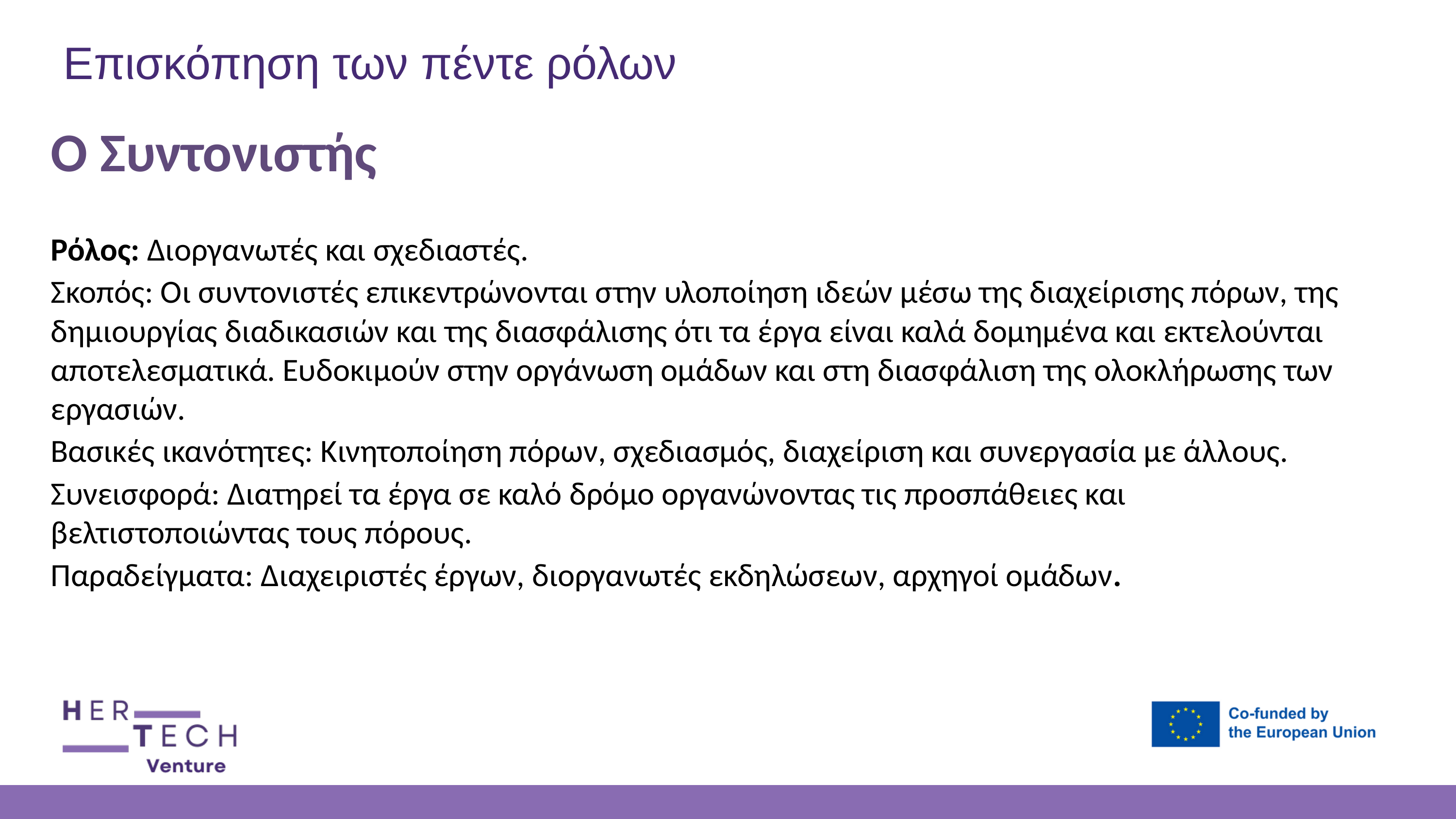

Επισκόπηση των πέντε ρόλων
Ο Συντονιστής

Ρόλος: Διοργανωτές και σχεδιαστές.
Σκοπός: Οι συντονιστές επικεντρώνονται στην υλοποίηση ιδεών μέσω της διαχείρισης πόρων, της δημιουργίας διαδικασιών και της διασφάλισης ότι τα έργα είναι καλά δομημένα και εκτελούνται αποτελεσματικά. Ευδοκιμούν στην οργάνωση ομάδων και στη διασφάλιση της ολοκλήρωσης των εργασιών.
Βασικές ικανότητες: Κινητοποίηση πόρων, σχεδιασμός, διαχείριση και συνεργασία με άλλους.
Συνεισφορά: Διατηρεί τα έργα σε καλό δρόμο οργανώνοντας τις προσπάθειες και βελτιστοποιώντας τους πόρους.
Παραδείγματα: Διαχειριστές έργων, διοργανωτές εκδηλώσεων, αρχηγοί ομάδων.